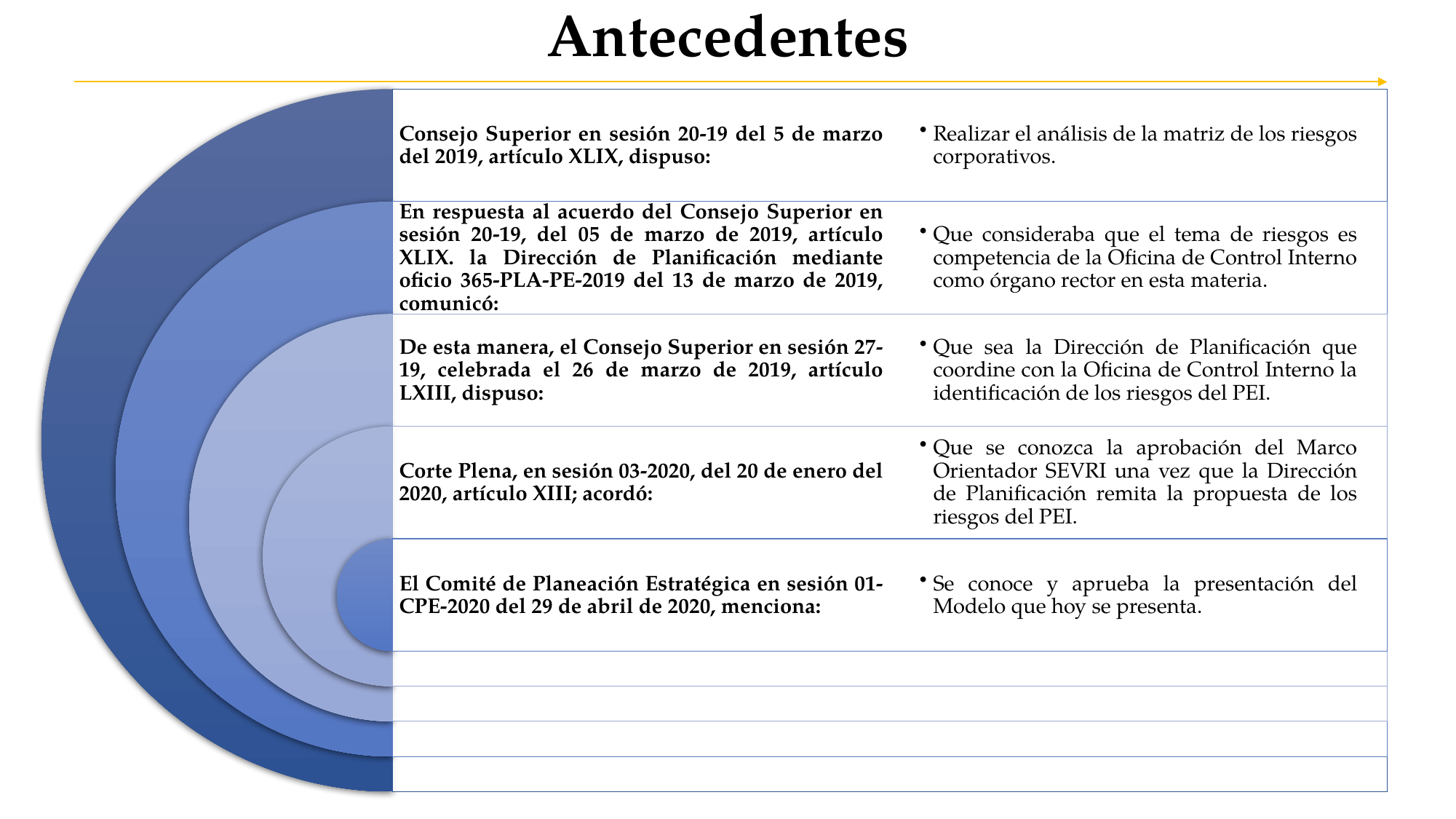

# Antecedentes
Consejo Superior en sesión 20-19 del 5 de marzo del 2019, artículo XLIX, dispuso:
En respuesta al acuerdo del Consejo Superior en sesión 20-19, del 05 de marzo de 2019, artículo XLIX. la Dirección de Planificación mediante oficio 365-PLA-PE-2019 del 13 de marzo de 2019, comunicó:
De esta manera, el Consejo Superior en sesión 27-19, celebrada el 26 de marzo de 2019, artículo LXIII, dispuso:
Corte Plena, en sesión 03-2020, del 20 de enero del 2020, artículo XIII; acordó:
El Comité de Planeación Estratégica en sesión 01-CPE-2020 del 29 de abril de 2020, menciona:
Realizar el análisis de la matriz de los riesgos corporativos.
Que consideraba que el tema de riesgos es competencia de la Oficina de Control Interno como órgano rector en esta materia.
Que sea la Dirección de Planificación que coordine con la Oficina de Control Interno la identificación de los riesgos del PEI.
Que se conozca la aprobación del Marco Orientador SEVRI una vez que la Dirección de Planificación remita la propuesta de los riesgos del PEI.
Se conoce y aprueba la presentación del Modelo que hoy se presenta.